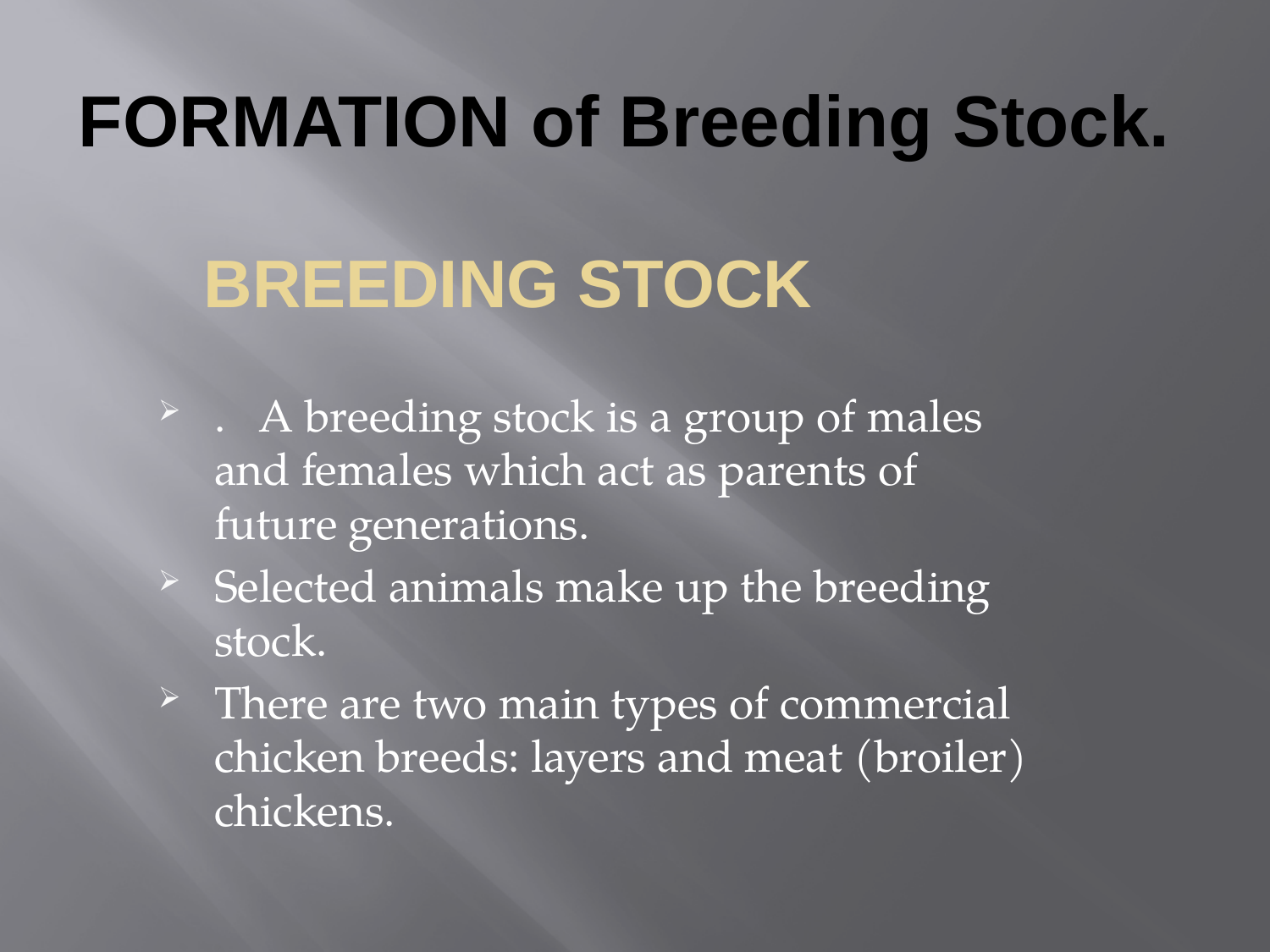

# FORMATION of Breeding Stock.
BREEDING STOCK
.   A breeding stock is a group of males and females which act as parents of future generations.
Selected animals make up the breeding stock.
There are two main types of commercial chicken breeds: layers and meat (broiler) chickens.